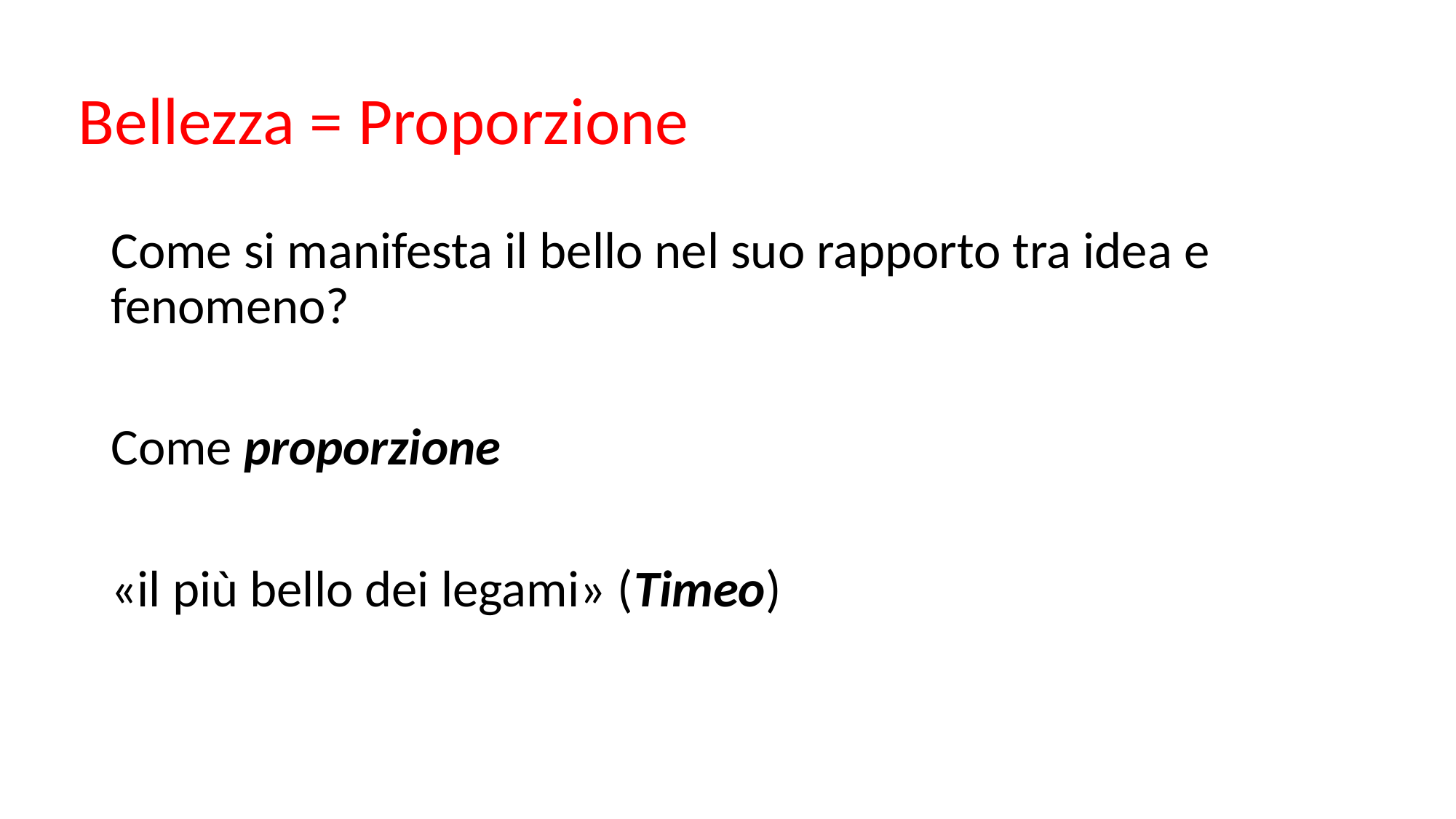

# Bellezza = Proporzione
Come si manifesta il bello nel suo rapporto tra idea e fenomeno?

Come proporzione

«il più bello dei legami» (Timeo)